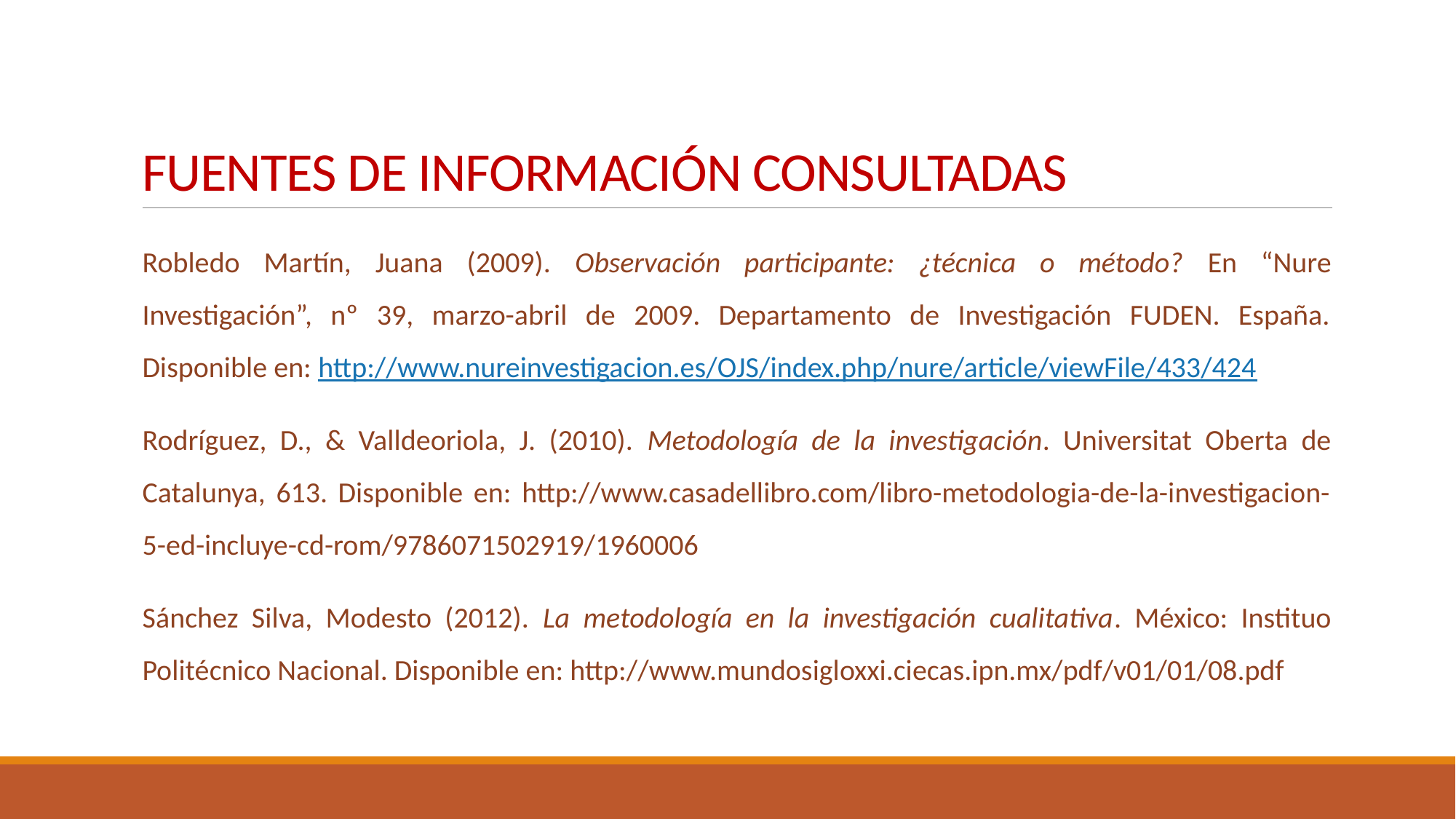

# FUENTES DE INFORMACIÓN CONSULTADAS
Robledo Martín, Juana (2009). Observación participante: ¿técnica o método? En “Nure Investigación”, nº 39, marzo-abril de 2009. Departamento de Investigación FUDEN. España. Disponible en: http://www.nureinvestigacion.es/OJS/index.php/nure/article/viewFile/433/424
Rodríguez, D., & Valldeoriola, J. (2010). Metodología de la investigación. Universitat Oberta de Catalunya, 613. Disponible en: http://www.casadellibro.com/libro-metodologia-de-la-investigacion-5-ed-incluye-cd-rom/9786071502919/1960006
Sánchez Silva, Modesto (2012). La metodología en la investigación cualitativa. México: Instituo Politécnico Nacional. Disponible en: http://www.mundosigloxxi.ciecas.ipn.mx/pdf/v01/01/08.pdf